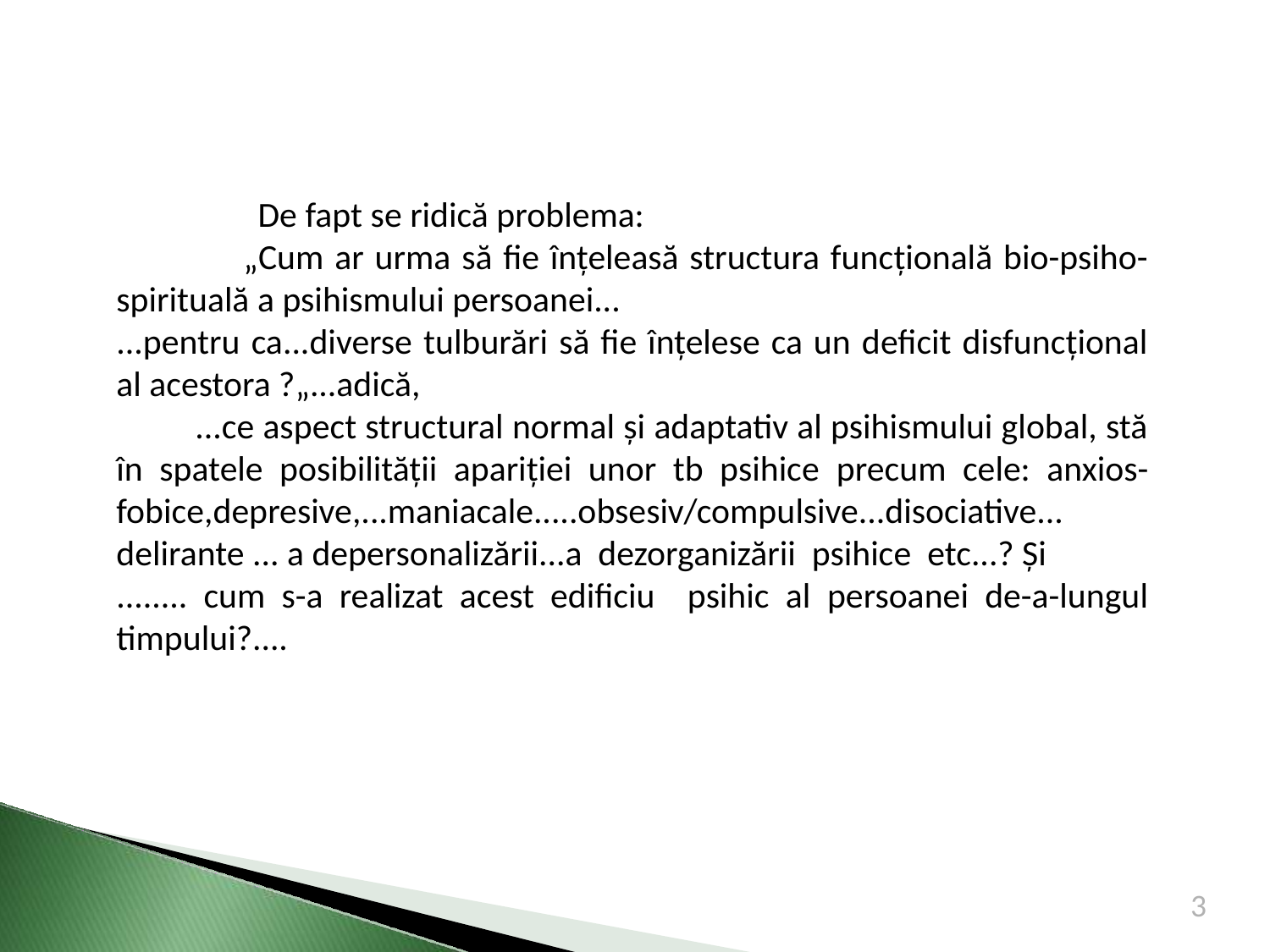

De fapt se ridică problema:
	„Cum ar urma să fie înțeleasă structura funcțională bio-psiho-spirituală a psihismului persoanei...
...pentru ca...diverse tulburări să fie înțelese ca un deficit disfuncțional al acestora ?„...adică,
         ...ce aspect structural normal și adaptativ al psihismului global, stă în spatele posibilității apariției unor tb psihice precum cele: anxios-fobice,depresive,...maniacale.....obsesiv/compulsive...disociative... delirante ... a depersonalizării...a  dezorganizării  psihice  etc...? Și
........ cum s-a realizat acest edificiu  psihic al persoanei de-a-lungul timpului?....

3